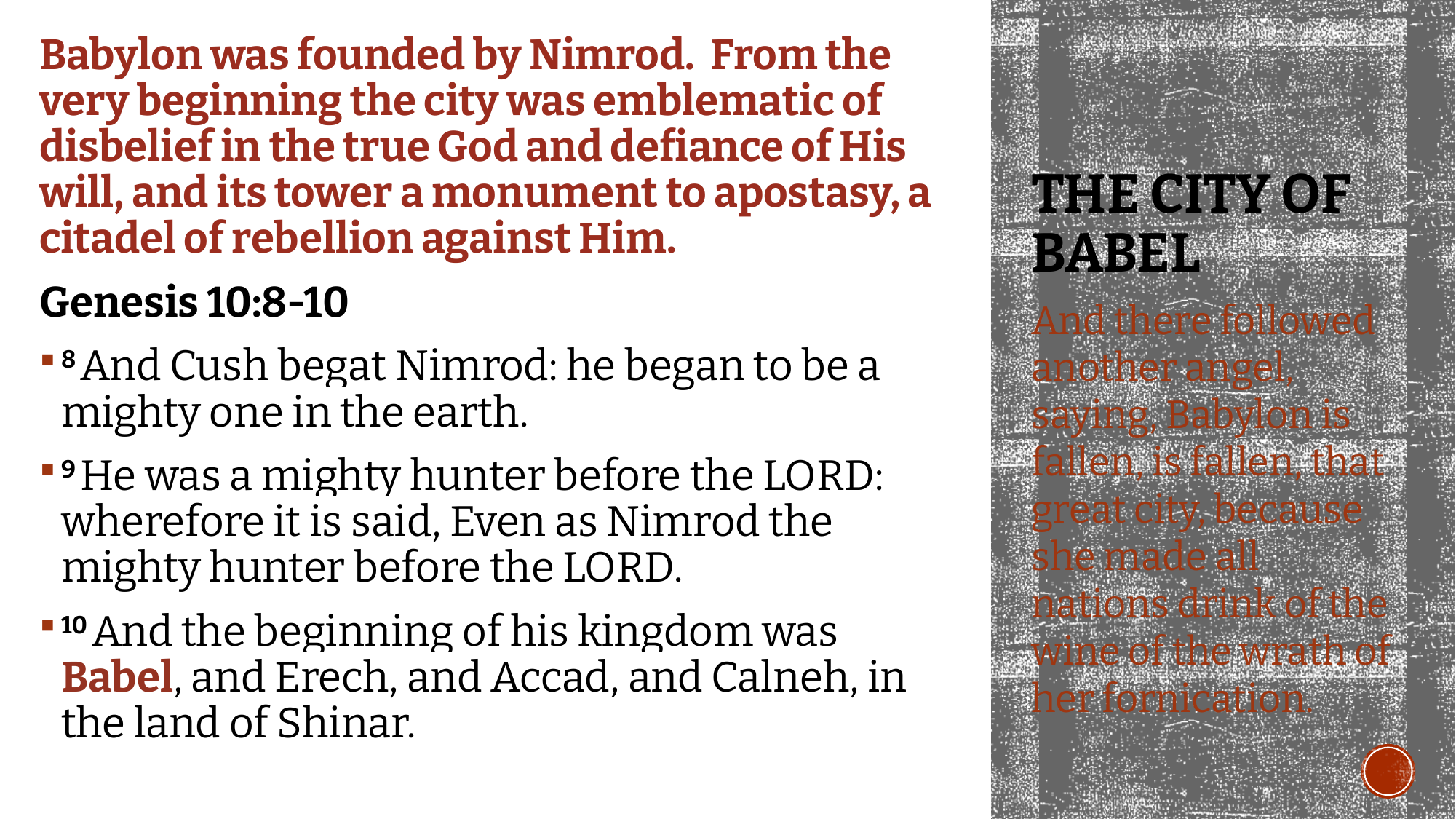

Babylon was founded by Nimrod.  From the very beginning the city was emblematic of disbelief in the true God and defiance of His will, and its tower a monument to apostasy, a citadel of rebellion against Him.
Genesis 10:8-10
8 And Cush begat Nimrod: he began to be a mighty one in the earth.
9 He was a mighty hunter before the Lord: wherefore it is said, Even as Nimrod the mighty hunter before the Lord.
10 And the beginning of his kingdom was Babel, and Erech, and Accad, and Calneh, in the land of Shinar.
# The City of Babel
And there followed another angel, saying, Babylon is fallen, is fallen, that great city, because she made all nations drink of the wine of the wrath of her fornication.